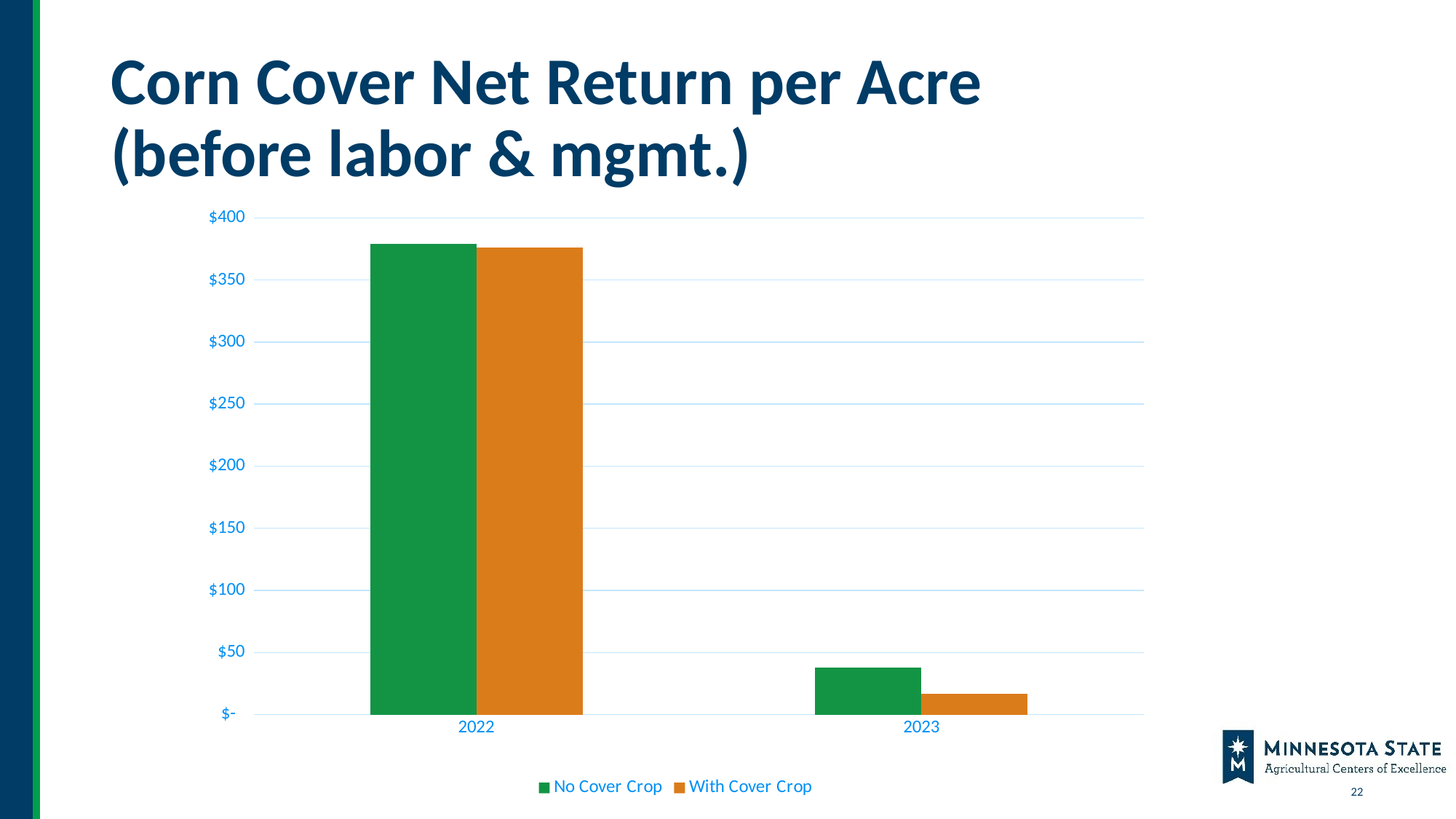

# Corn Cover Net Return per Acre (before labor & mgmt.)

### Chart

| Category | No Cover Crop | With Cover Crop |
|---|---|---|
| 2022 | 379.0 | 376.0 |
| 2023 | 38.0 | 17.0 |

### Chart

| Category |
|---|